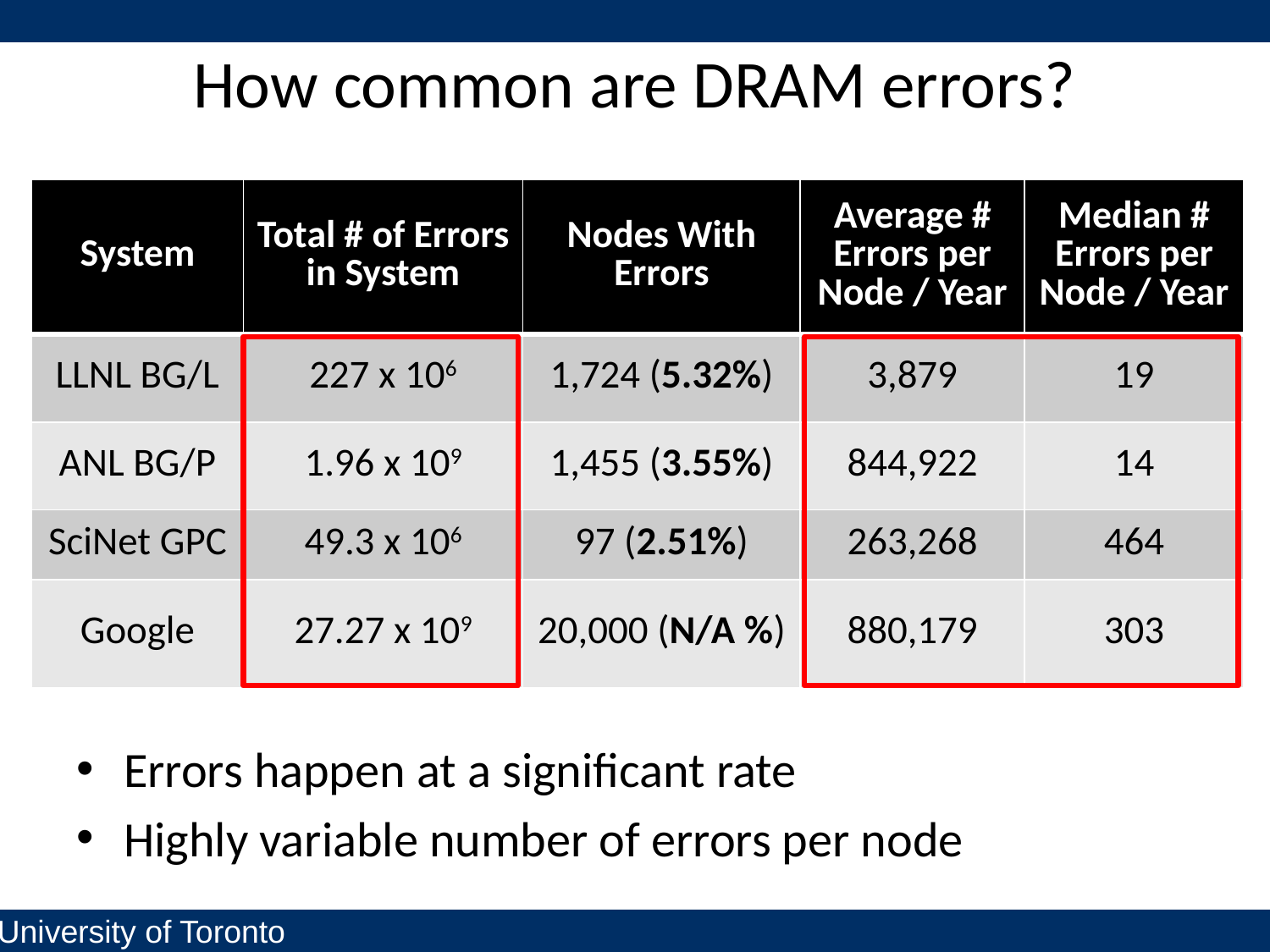

# How common are DRAM errors?
| System | Total # of Errors in System | Nodes With Errors | Average # Errors per Node / Year | Median # Errors per Node / Year |
| --- | --- | --- | --- | --- |
| LLNL BG/L | 227 x 106 | 1,724 (5.32%) | 3,879 | 19 |
| ANL BG/P | 1.96 x 109 | 1,455 (3.55%) | 844,922 | 14 |
| SciNet GPC | 49.3 x 106 | 97 (2.51%) | 263,268 | 464 |
| Google | 27.27 x 109 | 20,000 (N/A %) | 880,179 | 303 |

Errors happen at a significant rate
Highly variable number of errors per node

8